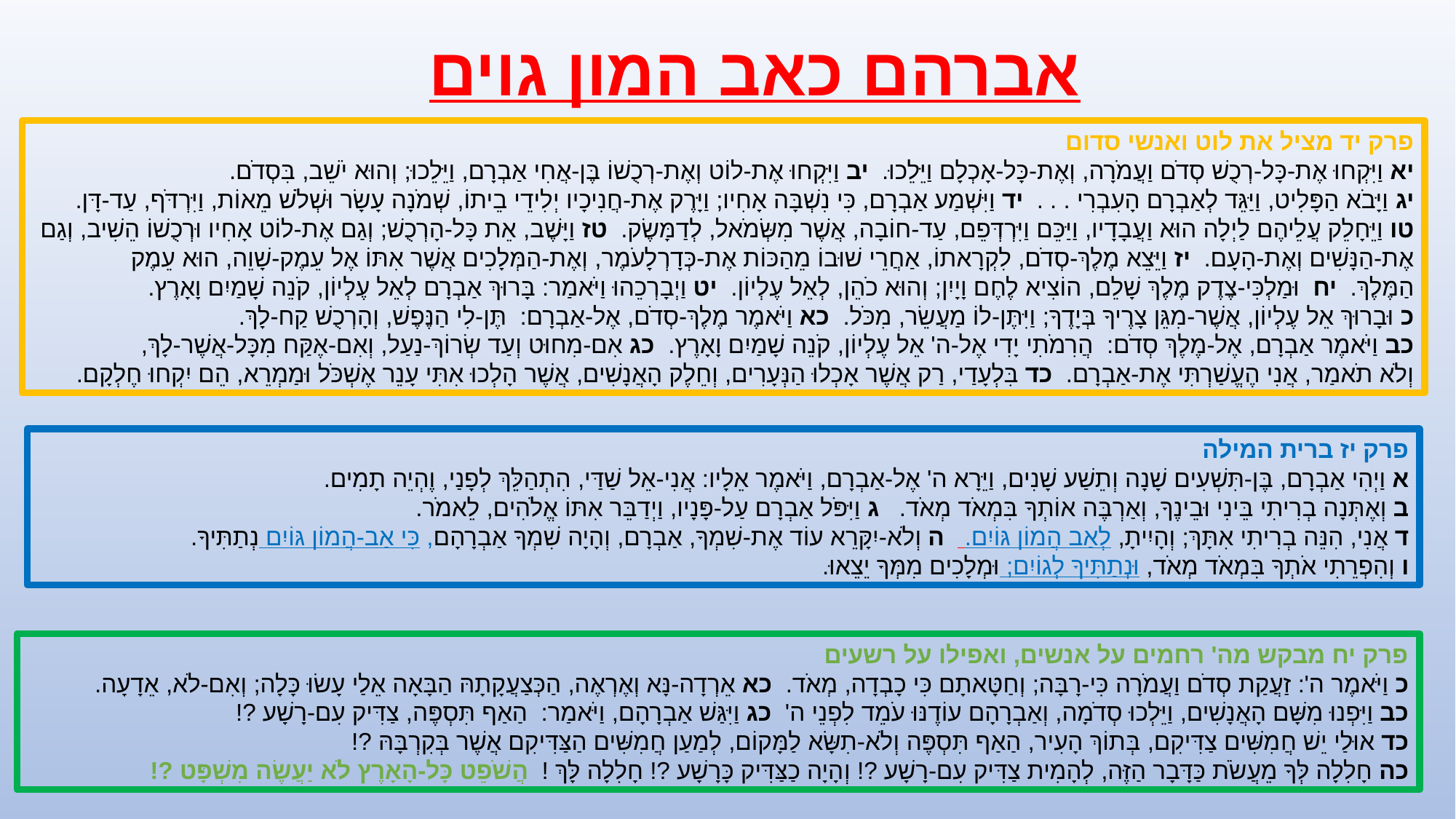

אברהם כאב המון גוים
פרק יד מציל את לוט ואנשי סדום
יא וַיִּקְחוּ אֶת-כָּל-רְכֻשׁ סְדֹם וַעֲמֹרָה, וְאֶת-כָּל-אָכְלָם וַיֵּלֵכוּ.  יב וַיִּקְחוּ אֶת-לוֹט וְאֶת-רְכֻשׁוֹ בֶּן-אֲחִי אַבְרָם, וַיֵּלֵכוּ; וְהוּא יֹשֵׁב, בִּסְדֹם.
יג וַיָּבֹא הַפָּלִיט, וַיַּגֵּד לְאַבְרָם הָעִבְרִי . . .  יד וַיִּשְׁמַע אַבְרָם, כִּי נִשְׁבָּה אָחִיו; וַיָּרֶק אֶת-חֲנִיכָיו יְלִידֵי בֵיתוֹ, שְׁמֹנָה עָשָׂר וּשְׁלֹשׁ מֵאוֹת, וַיִּרְדֹּף, עַד-דָּן.
טו וַיֵּחָלֵק עֲלֵיהֶם לַיְלָה הוּא וַעֲבָדָיו, וַיַּכֵּם וַיִּרְדְּפֵם, עַד-חוֹבָה, אֲשֶׁר מִשְּׂמֹאל, לְדַמָּשֶׂק.  טז וַיָּשֶׁב, אֵת כָּל-הָרְכֻשׁ; וְגַם אֶת-לוֹט אָחִיו וּרְכֻשׁוֹ הֵשִׁיב, וְגַם אֶת-הַנָּשִׁים וְאֶת-הָעָם.  יז וַיֵּצֵא מֶלֶךְ-סְדֹם, לִקְרָאתוֹ, אַחֲרֵי שׁוּבוֹ מֵהַכּוֹת אֶת-כְּדָרְלָעֹמֶר, וְאֶת-הַמְּלָכִים אֲשֶׁר אִתּוֹ אֶל עֵמֶק-שָׁוֵה, הוּא עֵמֶק הַמֶּלֶךְ.  יח  וּמַלְכִּי-צֶדֶק מֶלֶךְ שָׁלֵם, הוֹצִיא לֶחֶם וָיָיִן; וְהוּא כֹהֵן, לְאֵל עֶלְיוֹן.  יט וַיְבָרְכֵהוּ וַיֹּאמַר: בָּרוּךְ אַבְרָם לְאֵל עֶלְיוֹן, קֹנֵה שָׁמַיִם וָאָרֶץ.
כ וּבָרוּךְ אֵל עֶלְיוֹן, אֲשֶׁר-מִגֵּן צָרֶיךָ בְּיָדֶךָ; וַיִּתֶּן-לוֹ מַעֲשֵׂר, מִכֹּל.  כא וַיֹּאמֶר מֶלֶךְ-סְדֹם, אֶל-אַבְרָם:  תֶּן-לִי הַנֶּפֶשׁ, וְהָרְכֻשׁ קַח-לָךְ.
כב וַיֹּאמֶר אַבְרָם, אֶל-מֶלֶךְ סְדֹם:  הֲרִמֹתִי יָדִי אֶל-ה' אֵל עֶלְיוֹן, קֹנֵה שָׁמַיִם וָאָרֶץ.  כג אִם-מִחוּט וְעַד שְׂרוֹךְ-נַעַל, וְאִם-אֶקַּח מִכָּל-אֲשֶׁר-לָךְ,
וְלֹא תֹאמַר, אֲנִי הֶעֱשַׁרְתִּי אֶת-אַבְרָם.  כד בִּלְעָדַי, רַק אֲשֶׁר אָכְלוּ הַנְּעָרִים, וְחֵלֶק הָאֲנָשִׁים, אֲשֶׁר הָלְכוּ אִתִּי עָנֵר אֶשְׁכֹּל וּמַמְרֵא, הֵם יִקְחוּ חֶלְקָם.
פרק יז ברית המילה
א וַיְהִי אַבְרָם, בֶּן-תִּשְׁעִים שָׁנָה וְתֵשַׁע שָׁנִים, וַיֵּרָא ה' אֶל-אַבְרָם, וַיֹּאמֶר אֵלָיו: אֲנִי-אֵל שַׁדַּי, הִתְהַלֵּךְ לְפָנַי, וֶהְיֵה תָמִים.
ב וְאֶתְּנָה בְרִיתִי בֵּינִי וּבֵינֶךָ, וְאַרְבֶּה אוֹתְךָ בִּמְאֹד מְאֹד.   ג וַיִּפֹּל אַבְרָם עַל-פָּנָיו, וַיְדַבֵּר אִתּוֹ אֱלֹהִים, לֵאמֹר.
ד אֲנִי, הִנֵּה בְרִיתִי אִתָּךְ; וְהָיִיתָ, לְאַב הֲמוֹן גּוֹיִם.   ה וְלֹא-יִקָּרֵא עוֹד אֶת-שִׁמְךָ, אַבְרָם, וְהָיָה שִׁמְךָ אַבְרָהָם, כִּי אַב-הֲמוֹן גּוֹיִם נְתַתִּיךָ.
ו וְהִפְרֵתִי אֹתְךָ בִּמְאֹד מְאֹד, וּנְתַתִּיךָ לְגוֹיִם; וּמְלָכִים מִמְּךָ יֵצֵאוּ.
פרק יח מבקש מה' רחמים על אנשים, ואפילו על רשעים
כ וַיֹּאמֶר ה': זַעֲקַת סְדֹם וַעֲמֹרָה כִּי-רָבָּה; וְחַטָּאתָם כִּי כָבְדָה, מְאֹד.  כא אֵרְדָה-נָּא וְאֶרְאֶה, הַכְּצַעֲקָתָהּ הַבָּאָה אֵלַי עָשׂוּ כָּלָה; וְאִם-לֹא, אֵדָעָה.
כב וַיִּפְנוּ מִשָּׁם הָאֲנָשִׁים, וַיֵּלְכוּ סְדֹמָה, וְאַבְרָהָם עוֹדֶנּוּ עֹמֵד לִפְנֵי ה'  כג וַיִּגַּשׁ אַבְרָהָם, וַיֹּאמַר:  הַאַף תִּסְפֶּה, צַדִּיק עִם-רָשָׁע ?!
כד אוּלַי יֵשׁ חֲמִשִּׁים צַדִּיקִם, בְּתוֹךְ הָעִיר, הַאַף תִּסְפֶּה וְלֹא-תִשָּׂא לַמָּקוֹם, לְמַעַן חֲמִשִּׁים הַצַּדִּיקִם אֲשֶׁר בְּקִרְבָּהּ ?!
כה חָלִלָה לְּךָ מֵעֲשֹׂת כַּדָּבָר הַזֶּה, לְהָמִית צַדִּיק עִם-רָשָׁע ?! וְהָיָה כַצַּדִּיק כָּרָשָׁע ?! חָלִלָה לָּךְ !  הֲשֹׁפֵט כָּל-הָאָרֶץ לֹא יַעֲשֶׂה מִשְׁפָּט ?!